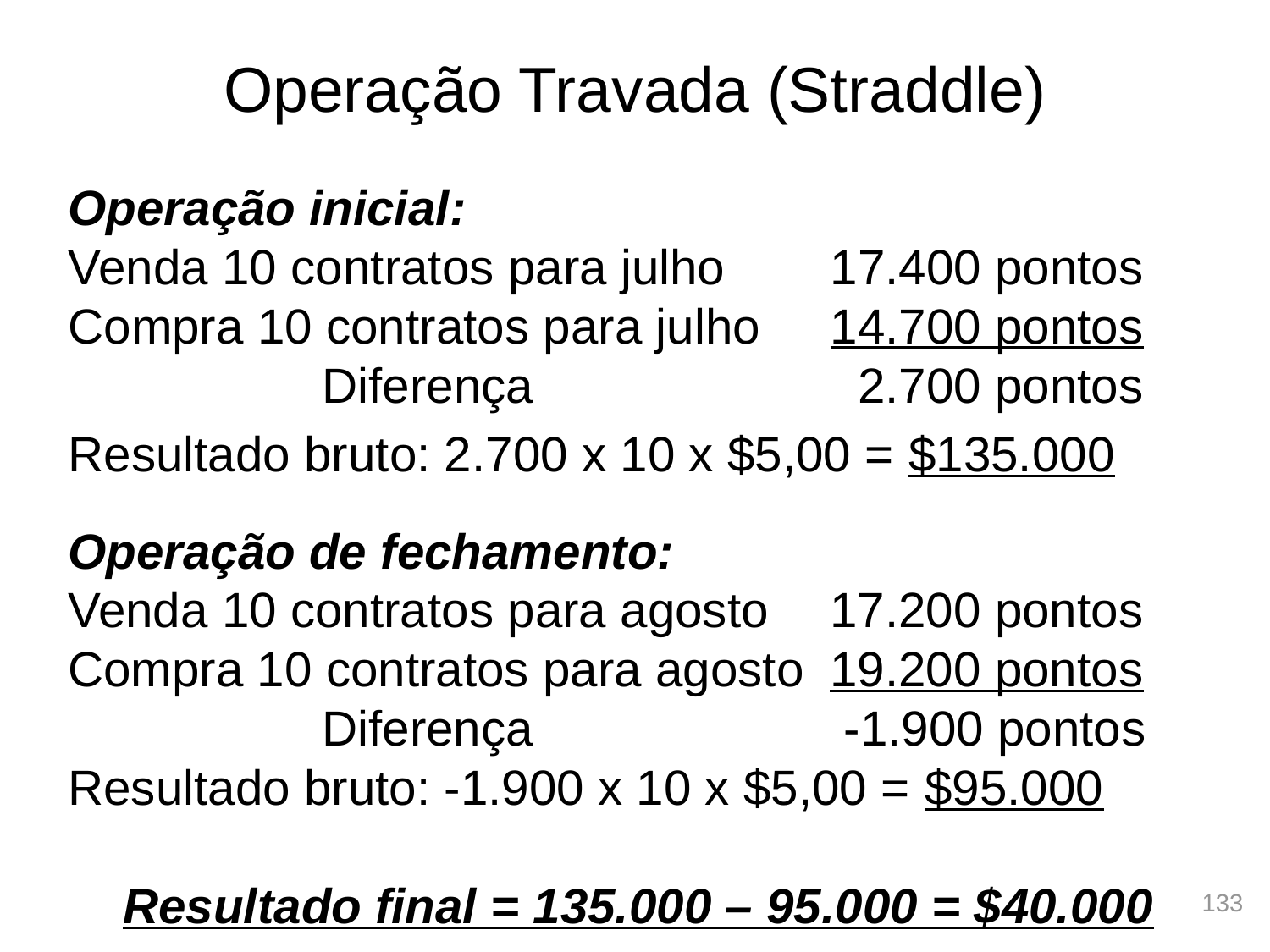

# Operação Travada (Straddle)
Operação inicial:
Venda 10 contratos para julho	17.400 pontos
Compra 10 contratos para julho	14.700 pontos
		Diferença			  2.700 pontos
Resultado bruto: 2.700 x 10 x $5,00 = $135.000
Operação de fechamento:
Venda 10 contratos para agosto	17.200 pontos
Compra 10 contratos para agosto	19.200 pontos
		Diferença			 -1.900 pontos
Resultado bruto: -1.900 x 10 x $5,00 = $95.000

    Resultado final = 135.000 – 95.000 = $40.000
133